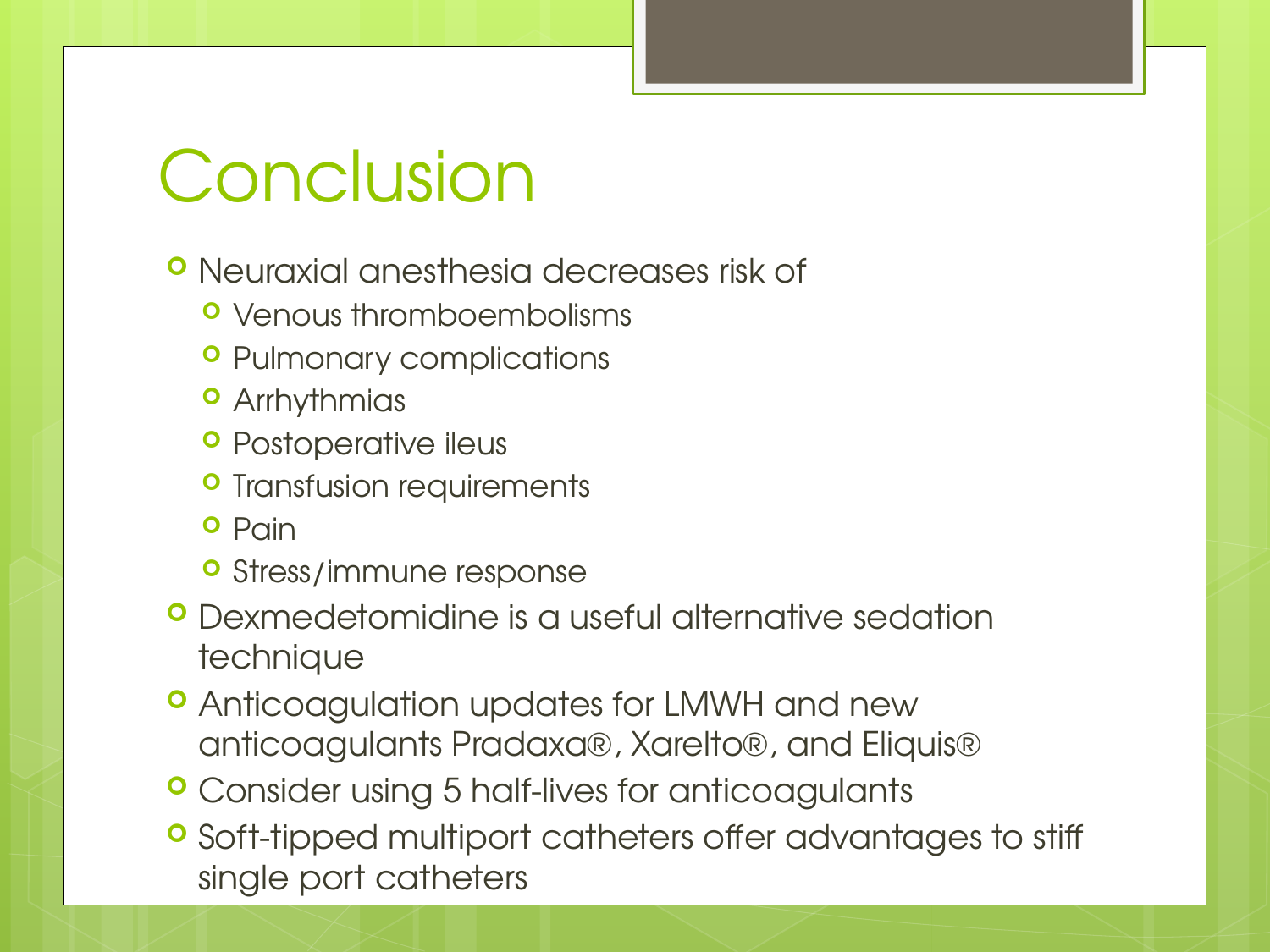

# Conclusion
Neuraxial anesthesia decreases risk of
Venous thromboembolisms
Pulmonary complications
Arrhythmias
Postoperative ileus
Transfusion requirements
Pain
Stress/immune response
Dexmedetomidine is a useful alternative sedation technique
Anticoagulation updates for LMWH and new anticoagulants Pradaxa®, Xarelto®, and Eliquis®
Consider using 5 half-lives for anticoagulants
Soft-tipped multiport catheters offer advantages to stiff single port catheters